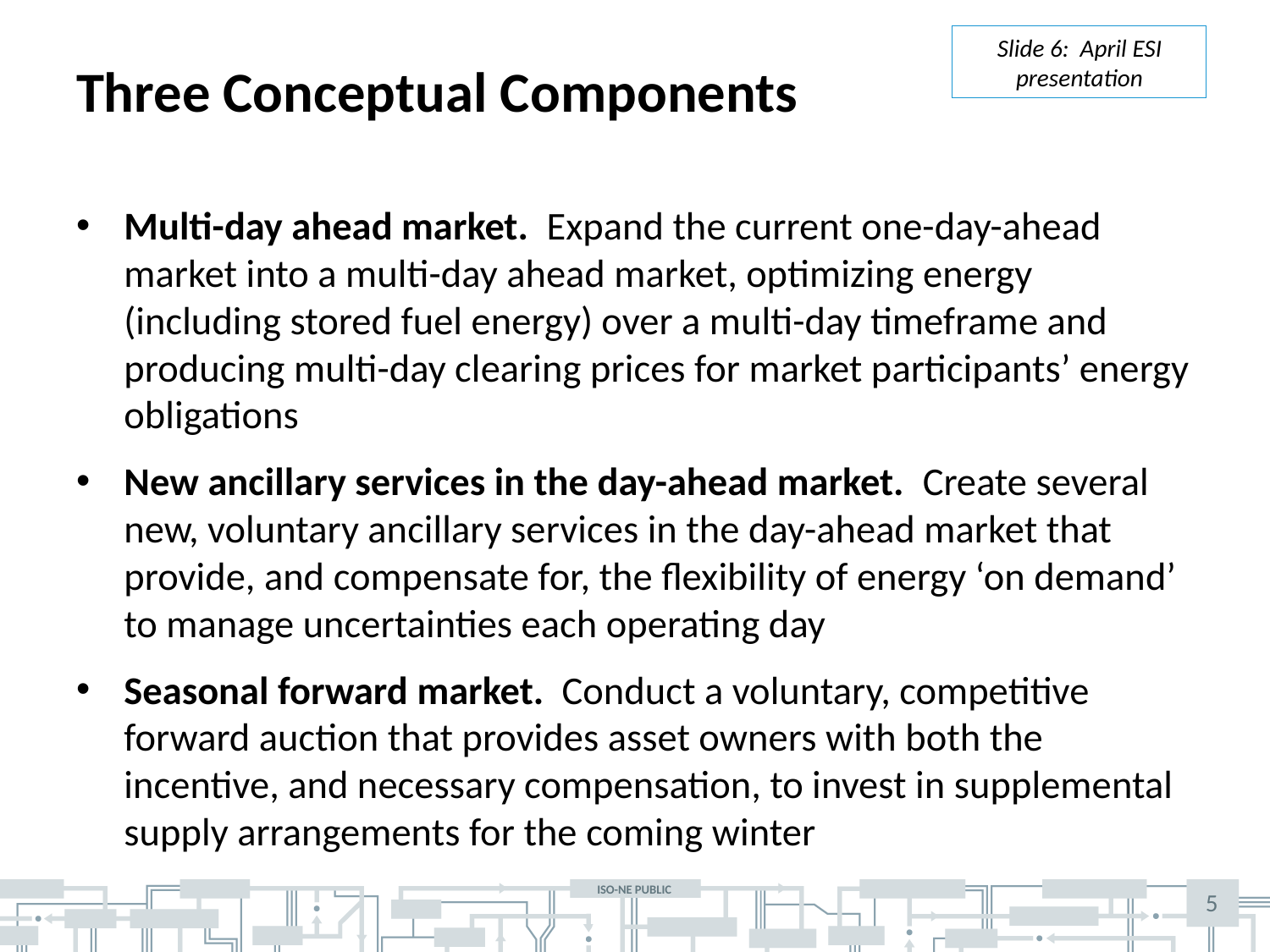

# Three Conceptual Components
Slide 6:  April ESI presentation
Multi-day ahead market.  Expand the current one-day-ahead market into a multi-day ahead market, optimizing energy (including stored fuel energy) over a multi-day timeframe and producing multi-day clearing prices for market participants’ energy obligations
New ancillary services in the day-ahead market.  Create several new, voluntary ancillary services in the day-ahead market that provide, and compensate for, the flexibility of energy ‘on demand’ to manage uncertainties each operating day
Seasonal forward market.  Conduct a voluntary, competitive forward auction that provides asset owners with both the incentive, and necessary compensation, to invest in supplemental supply arrangements for the coming winter
5